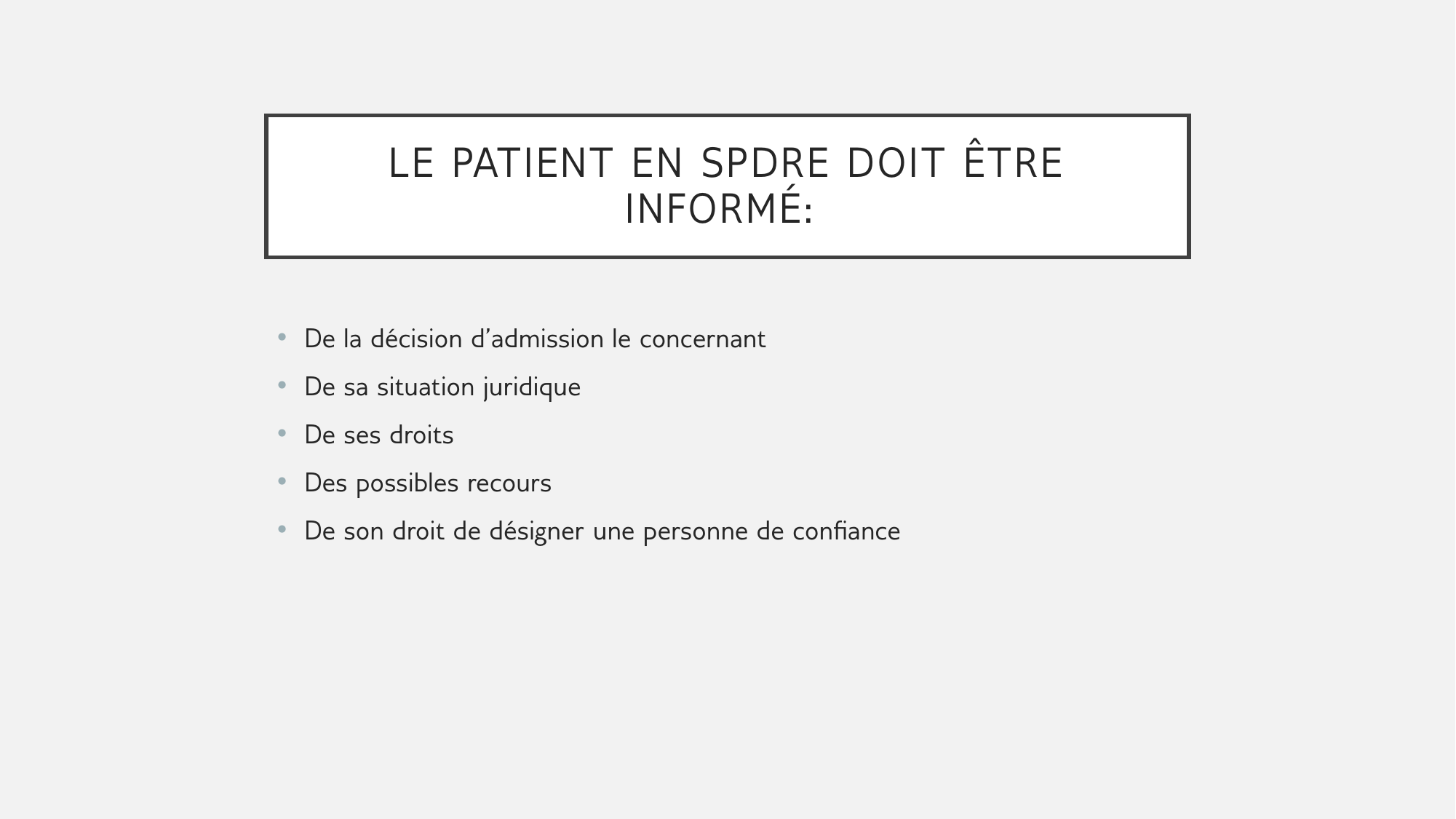

# Le patient en spdre doit être informé:
De la décision d’admission le concernant
De sa situation juridique
De ses droits
Des possibles recours
De son droit de désigner une personne de confiance